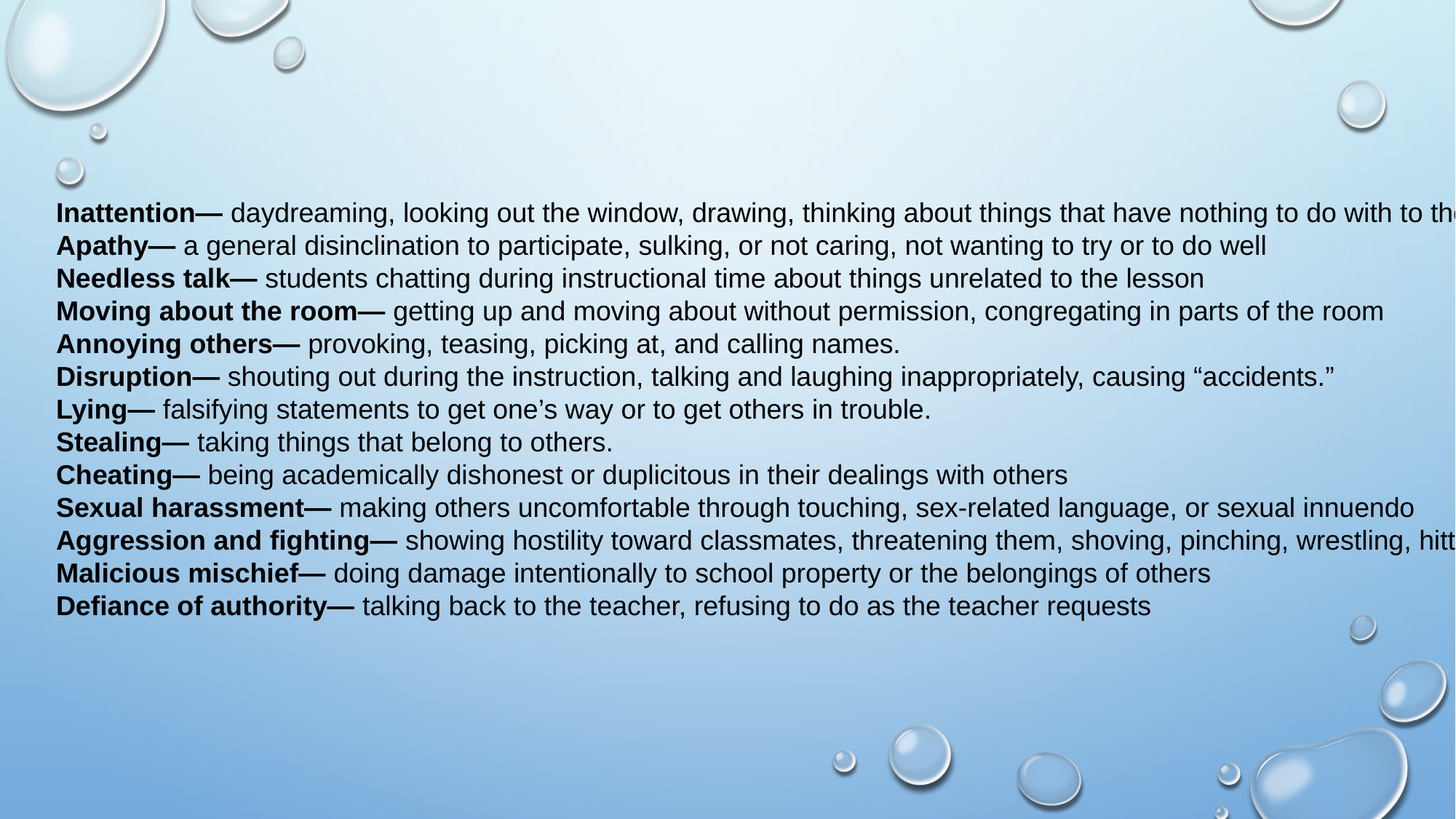

Inattention— daydreaming, looking out the window, drawing, thinking about things that have nothing to do with to the lesson.
Apathy— a general disinclination to participate, sulking, or not caring, not wanting to try or to do well
Needless talk— students chatting during instructional time about things unrelated to the lesson
Moving about the room— getting up and moving about without permission, congregating in parts of the room
Annoying others— provoking, teasing, picking at, and calling names.
Disruption— shouting out during the instruction, talking and laughing inappropriately, causing “accidents.”
Lying— falsifying statements to get one’s way or to get others in trouble.
Stealing— taking things that belong to others.
Cheating— being academically dishonest or duplicitous in their dealings with others
Sexual harassment— making others uncomfortable through touching, sex-related language, or sexual innuendo
Aggression and fighting— showing hostility toward classmates, threatening them, shoving, pinching, wrestling, hitting
Malicious mischief— doing damage intentionally to school property or the belongings of others
Defiance of authority— talking back to the teacher, refusing to do as the teacher requests